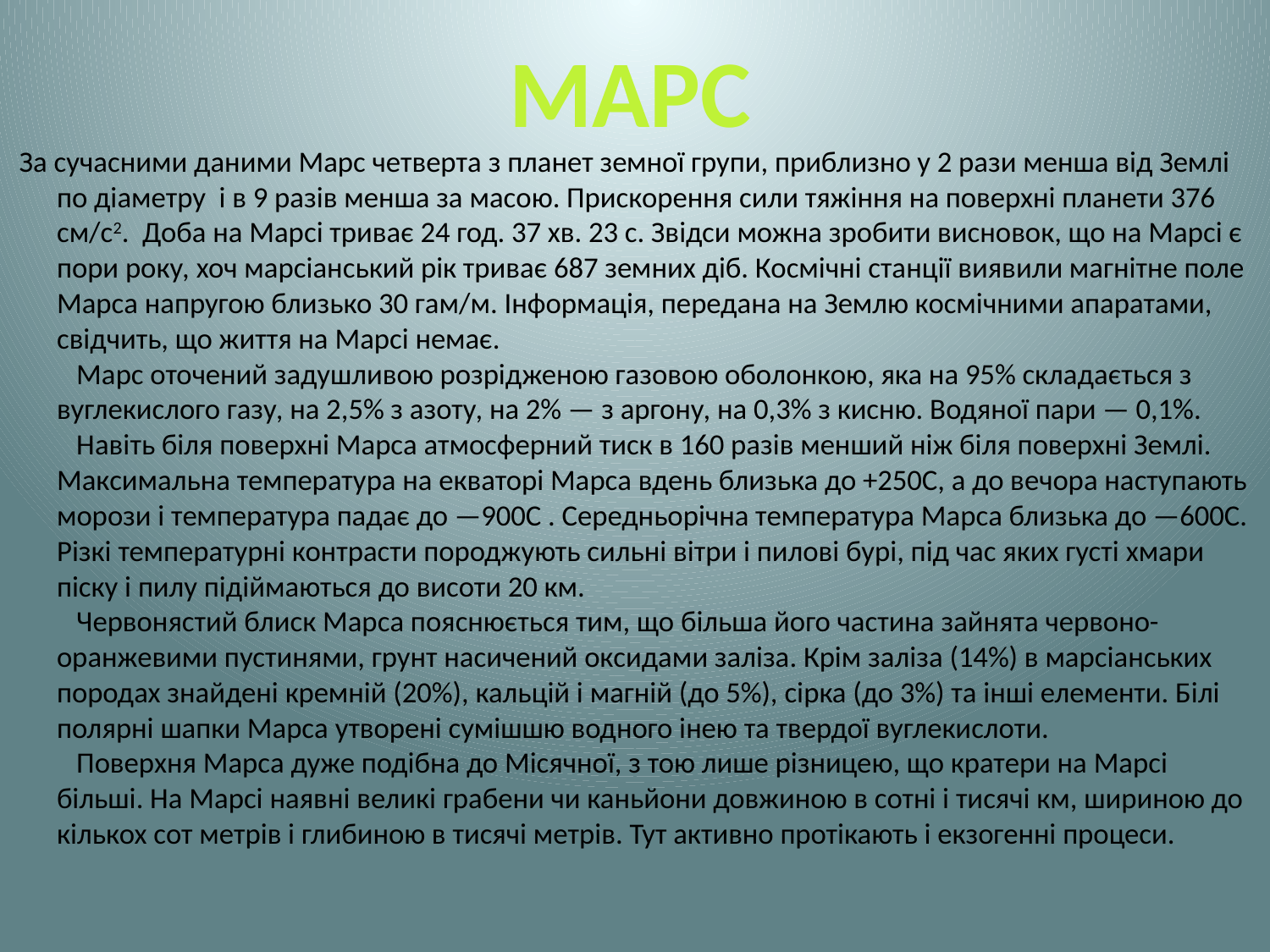

МАРС
 За сучасними даними Марс четверта з планет земної групи, приблизно у 2 рази менша від Землі по діаметру  і в 9 разів менша за масою. Прискорення сили тяжіння на поверхні планети 376 см/с2.  Доба на Марсі триває 24 год. 37 хв. 23 с. Звідси можна зробити висновок, що на Марсі є пори року, хоч марсіанський рік триває 687 земних діб. Космічні станції виявили магнітне поле Марса напругою близько 30 гам/м. Інформація, передана на Землю космічними апаратами, свідчить, що життя на Марсі немає.
   Марс оточений задушливою розрідженою газовою оболонкою, яка на 95% складається з вуглекислого газу, на 2,5% з азоту, на 2% — з аргону, на 0,3% з кисню. Водяної пари — 0,1%.
   Навіть біля поверхні Марса атмосферний тиск в 160 разів менший ніж біля поверхні Землі. Максимальна температура на екваторі Марса вдень близька до +250С, а до вечора наступають морози і температура падає до —900С . Середньорічна температура Марса близька до —600С. Різкі температурні контрасти породжують сильні вітри і пилові бурі, під час яких густі хмари піску і пилу підіймаються до висоти 20 км.
   Червонястий блиск Марса пояснюється тим, що більша його частина зайнята червоно-оранжевими пустинями, грунт насичений оксидами заліза. Крім заліза (14%) в марсіанських породах знайдені кремній (20%), кальцій і магній (до 5%), сірка (до 3%) та інші елементи. Білі полярні шапки Марса утворені сумішшю водного інею та твердої вуглекислоти.
   Поверхня Марса дуже подібна до Місячної, з тою лише різницею, що кратери на Марсі більші. На Марсі наявні великі грабени чи каньйони довжиною в сотні і тисячі км, шириною до кількох сот метрів і глибиною в тисячі метрів. Тут активно протікають і екзогенні процеси.